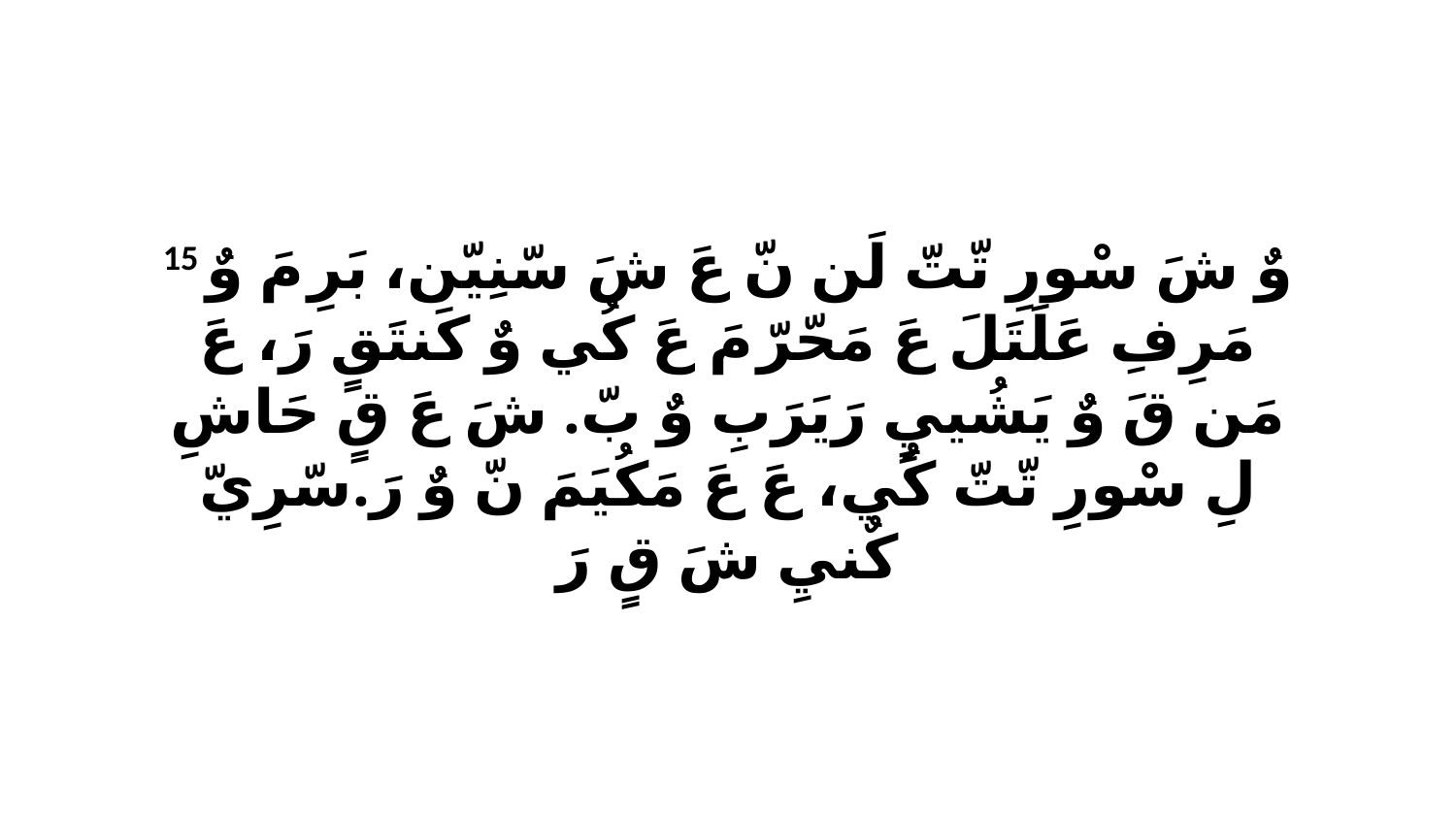

15 وٌ شَ سْورِ تّتّ لَن نّ عَ شَ سّنِيّن، بَرِ مَ وٌ مَرِفِ عَلَتَلَ عَ مَحّرّ مَ عَ كُي وٌ كَنتَقٍ رَ، عَ مَن قَ وٌ يَشُييٍ رَيَرَبِ وٌ بّ. شَ عَ قٍ حَاشِ لِ سْورِ تّتّ كُي، عَ عَ مَكُيَمَ نّ وٌ رَ.سّرِيّ كٌنيِ شَ قٍ رَ